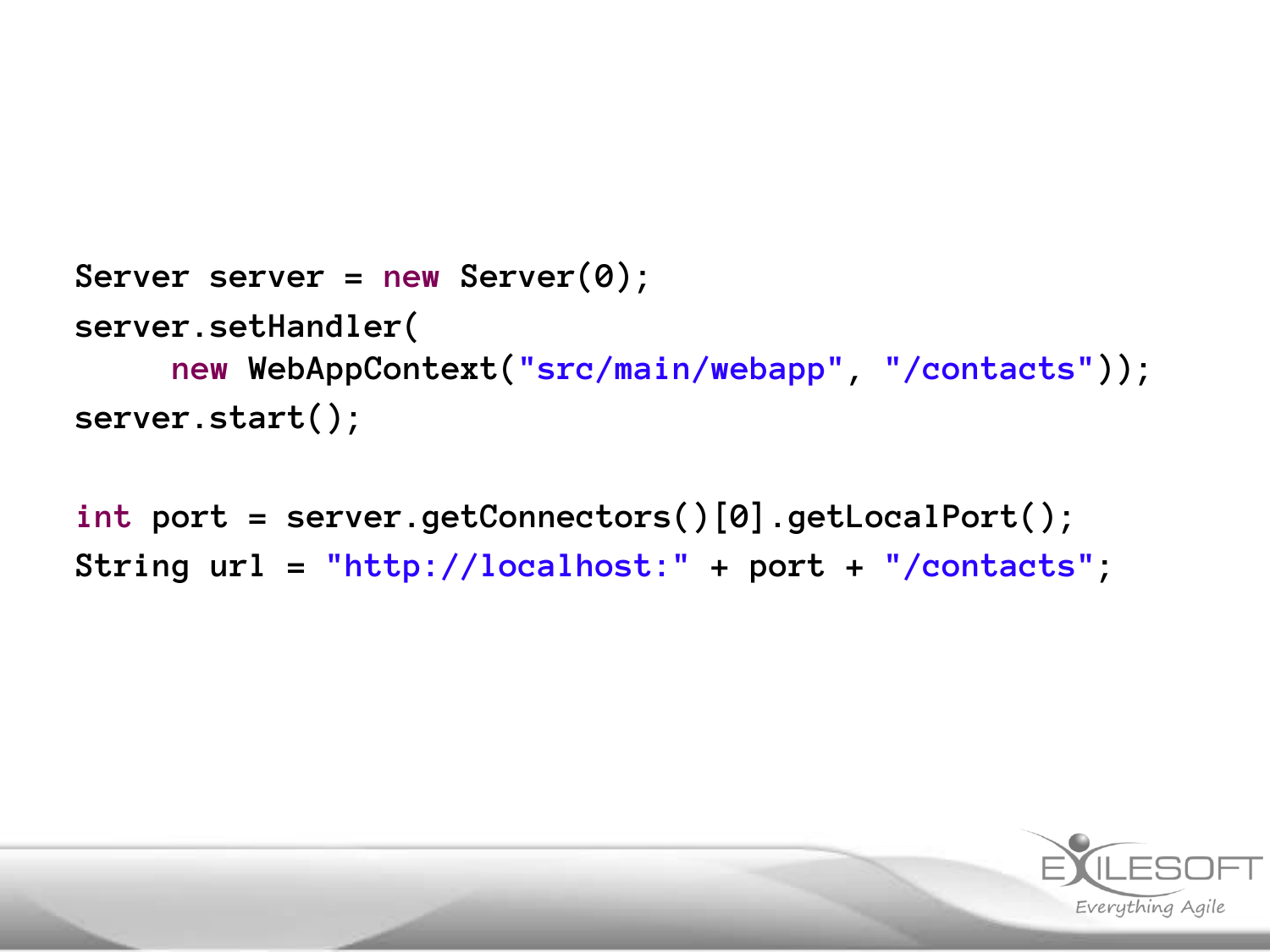

Server server = new Server(0);
server.setHandler(
     new WebAppContext("src/main/webapp", "/contacts"));
server.start();

int port = server.getConnectors()[0].getLocalPort();
String url = "http://localhost:" + port + "/contacts";